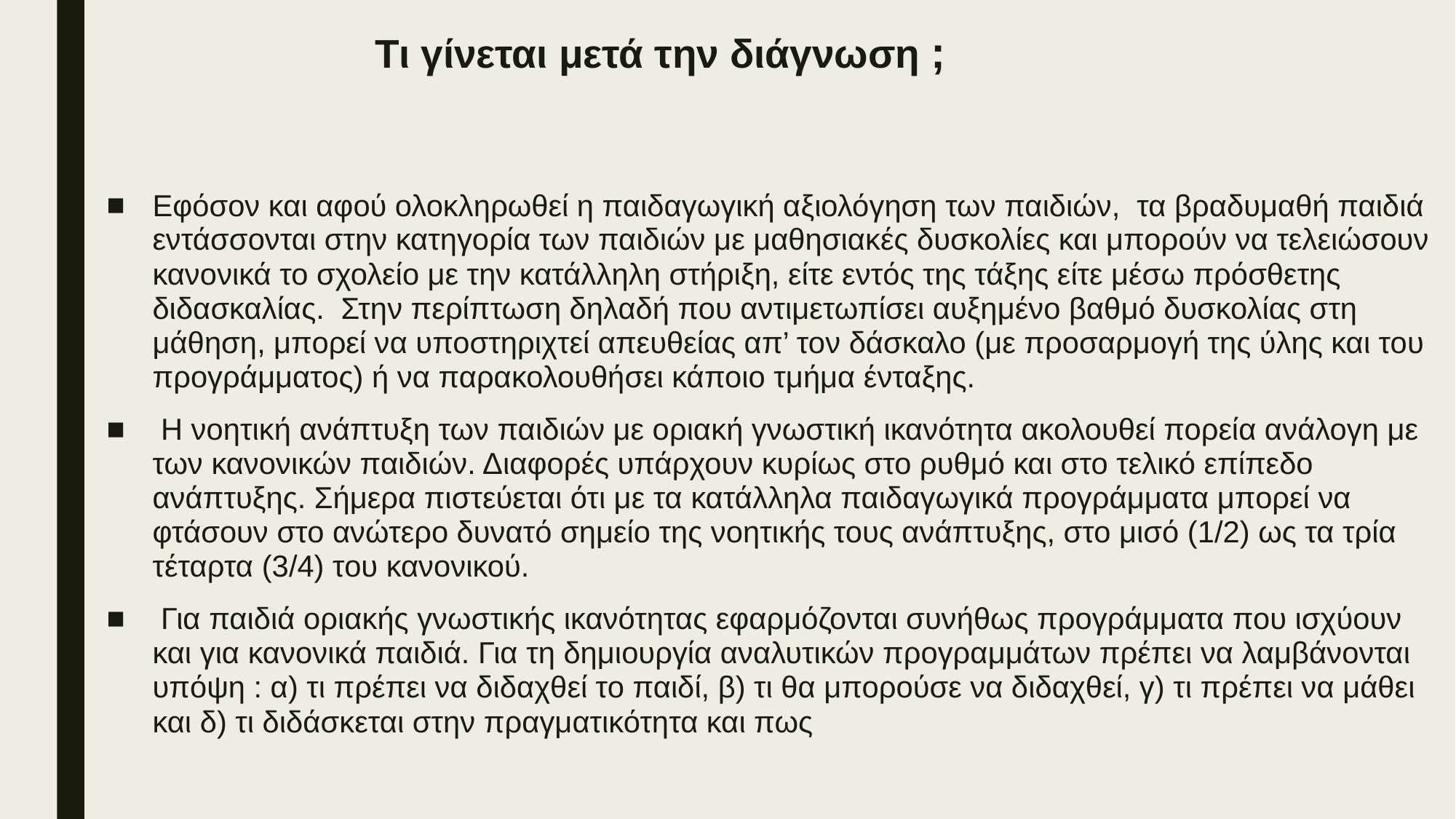

# Τι γίνεται μετά την διάγνωση ;
Εφόσον και αφού ολοκληρωθεί η παιδαγωγική αξιολόγηση των παιδιών,  τα βραδυμαθή παιδιά εντάσσονται στην κατηγορία των παιδιών με μαθησιακές δυσκολίες και μπορούν να τελειώσουν κανονικά το σχολείο με την κατάλληλη στήριξη, είτε εντός της τάξης είτε μέσω πρόσθετης διδασκαλίας.  Στην περίπτωση δηλαδή που αντιμετωπίσει αυξημένο βαθμό δυσκολίας στη μάθηση, μπορεί να υποστηριχτεί απευθείας απ’ τον δάσκαλο (με προσαρμογή της ύλης και του προγράμματος) ή να παρακολουθήσει κάποιο τμήμα ένταξης.
 Η νοητική ανάπτυξη των παιδιών με οριακή γνωστική ικανότητα ακολουθεί πορεία ανάλογη με των κανονικών παιδιών. Διαφορές υπάρχουν κυρίως στο ρυθμό και στο τελικό επίπεδο ανάπτυξης. Σήμερα πιστεύεται ότι με τα κατάλληλα παιδαγωγικά προγράμματα μπορεί να φτάσουν στο ανώτερο δυνατό σημείο της νοητικής τους ανάπτυξης, στο μισό (1/2) ως τα τρία τέταρτα (3/4) του κανονικού.
 Για παιδιά οριακής γνωστικής ικανότητας εφαρμόζονται συνήθως προγράμματα που ισχύουν και για κανονικά παιδιά. Για τη δημιουργία αναλυτικών προγραμμάτων πρέπει να λαμβάνονται υπόψη : α) τι πρέπει να διδαχθεί το παιδί, β) τι θα μπορούσε να διδαχθεί, γ) τι πρέπει να μάθει και δ) τι διδάσκεται στην πραγματικότητα και πως